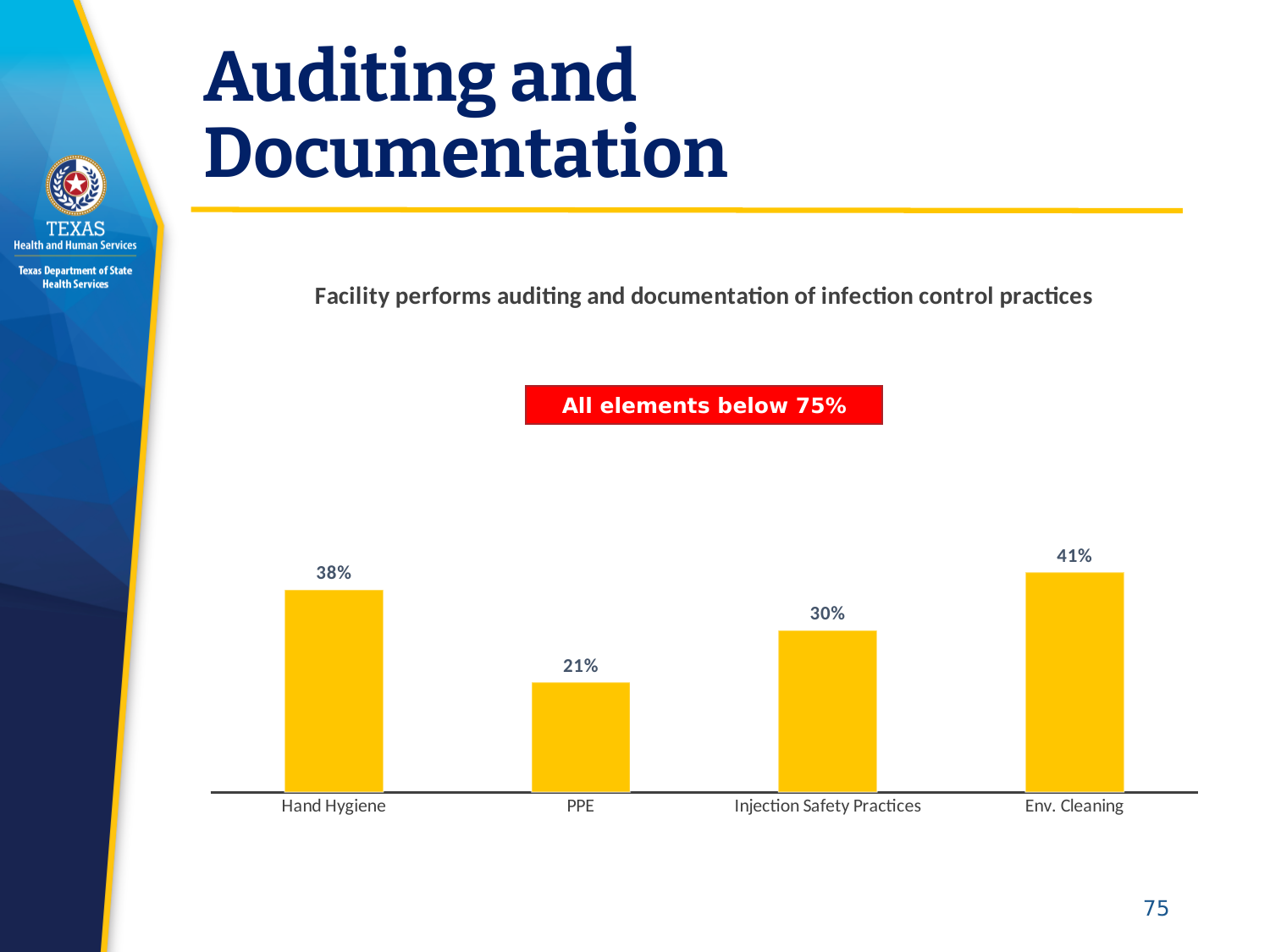

# Auditing and Documentation

### Chart: Facility performs auditing and documentation of infection control practices

| Category | State |
|---|---|
| Hand Hygiene | 0.3804347826086957 |
| PPE | 0.20652173913043478 |
| Injection Safety Practices | 0.30434782608695654 |
| Env. Cleaning | 0.41304347826086957 |
All elements below 75%

75